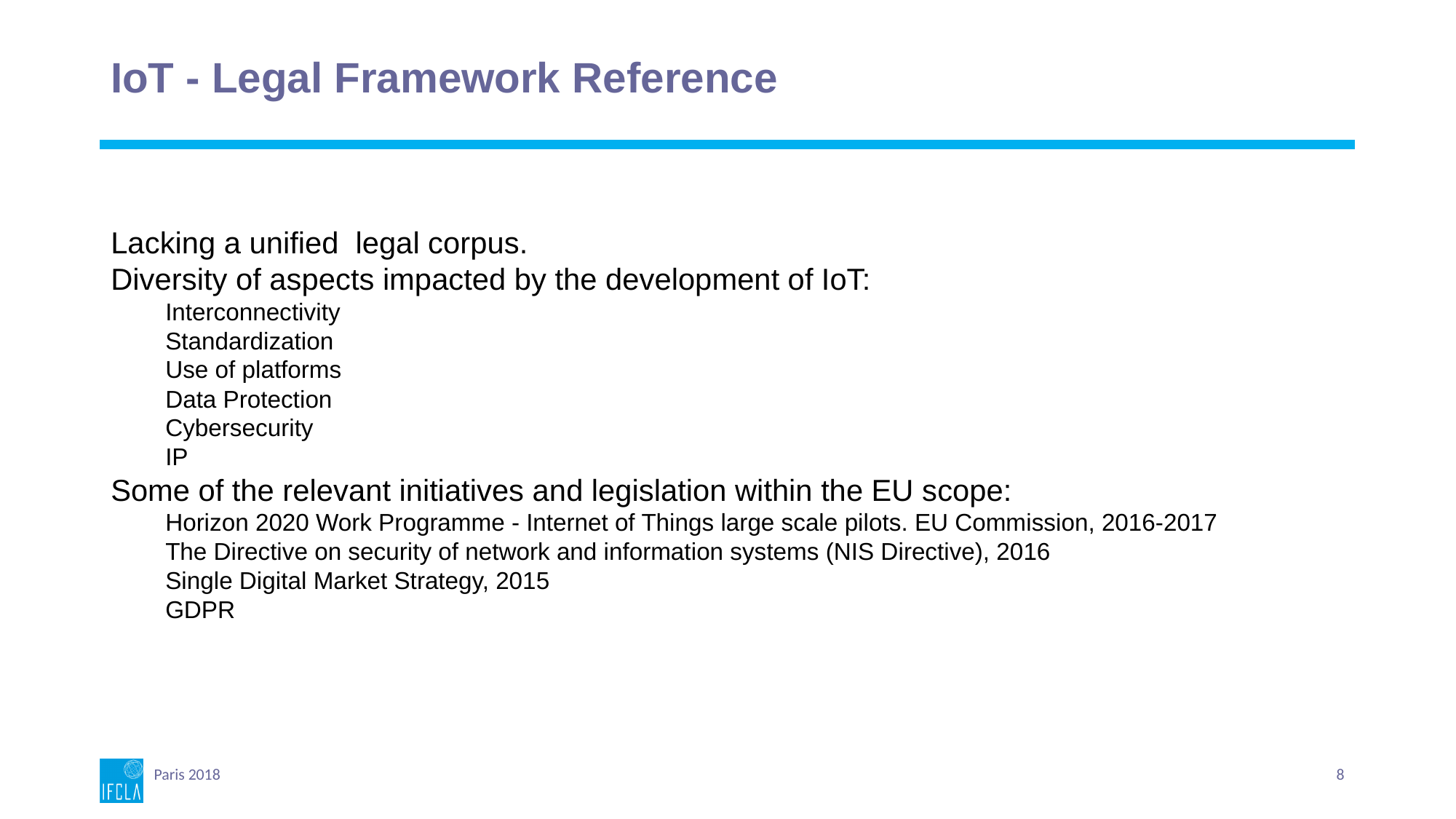

# IoT - Legal Framework Reference
Lacking a unified  legal corpus.
Diversity of aspects impacted by the development of IoT:
Interconnectivity
Standardization
Use of platforms
Data Protection
Cybersecurity
IP
Some of the relevant initiatives and legislation within the EU scope:
Horizon 2020 Work Programme - Internet of Things large scale pilots. EU Commission, 2016-2017
The Directive on security of network and information systems (NIS Directive), 2016
Single Digital Market Strategy, 2015
GDPR

Paris 2018
8